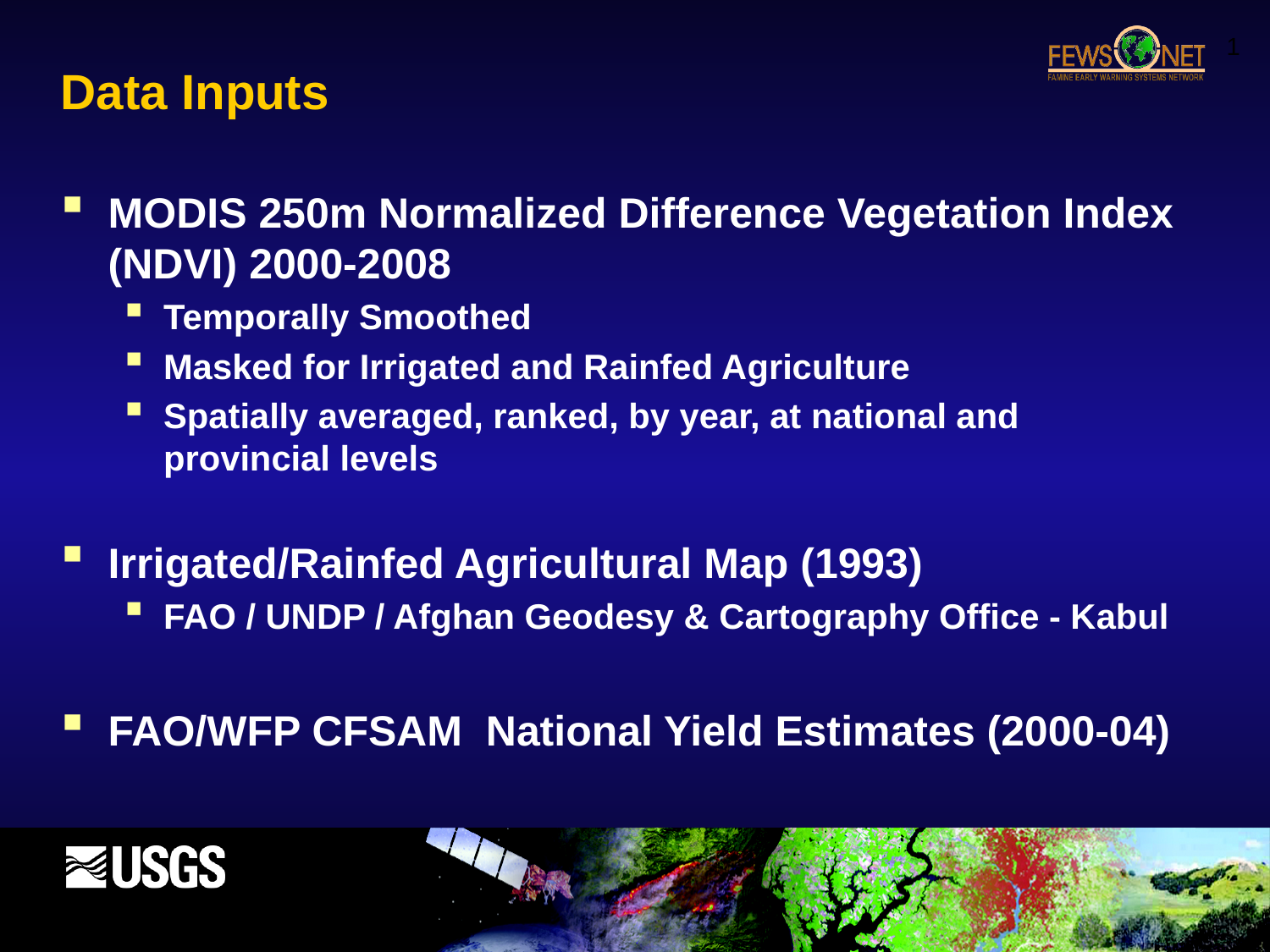

# Data Inputs
MODIS 250m Normalized Difference Vegetation Index (NDVI) 2000-2008
Temporally Smoothed
Masked for Irrigated and Rainfed Agriculture
Spatially averaged, ranked, by year, at national and provincial levels

Irrigated/Rainfed Agricultural Map (1993)
FAO / UNDP / Afghan Geodesy & Cartography Office - Kabul

FAO/WFP CFSAM  National Yield Estimates (2000-04)